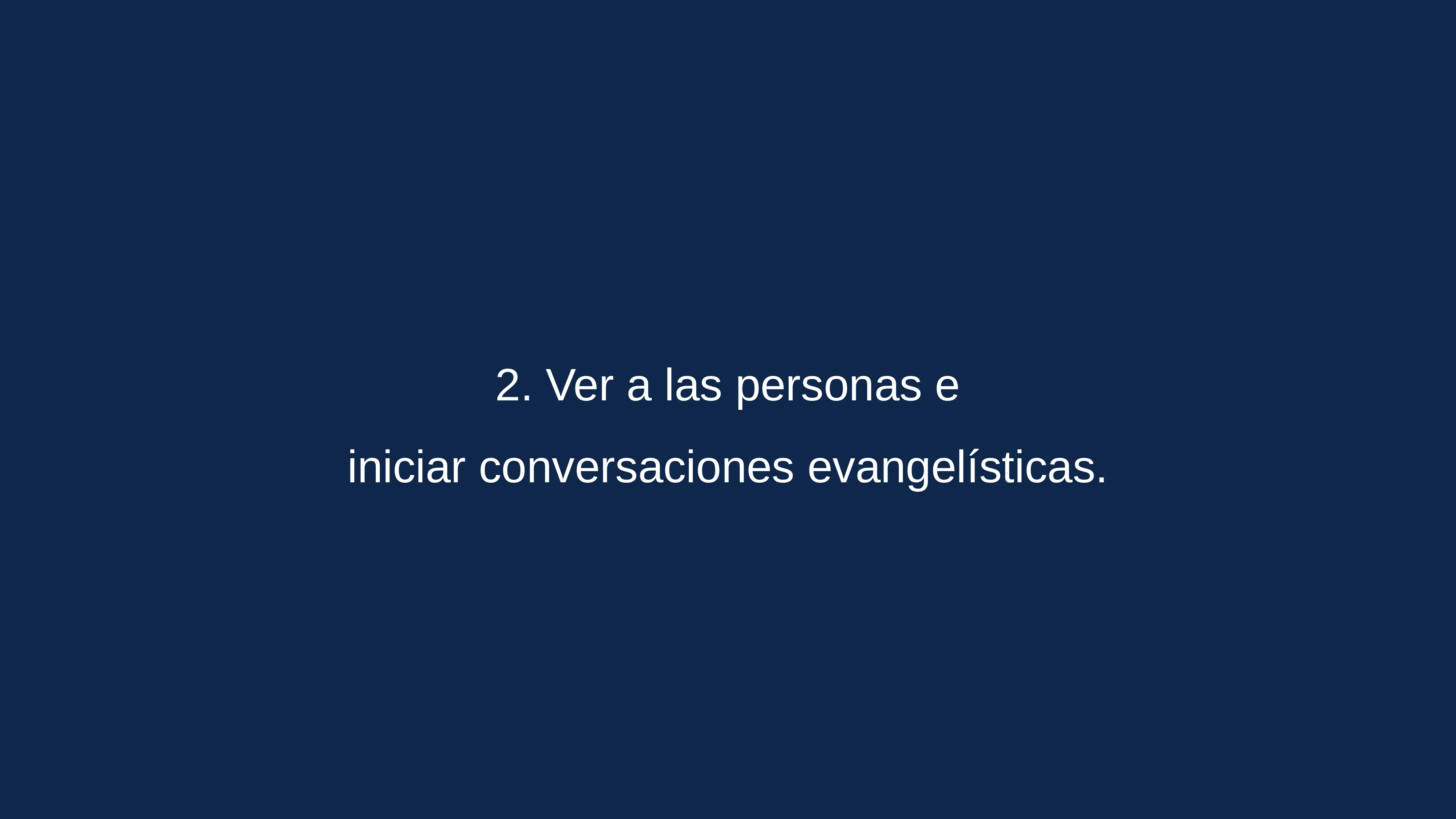

# 2. Ver a las personas e iniciar conversaciones evangelísticas.